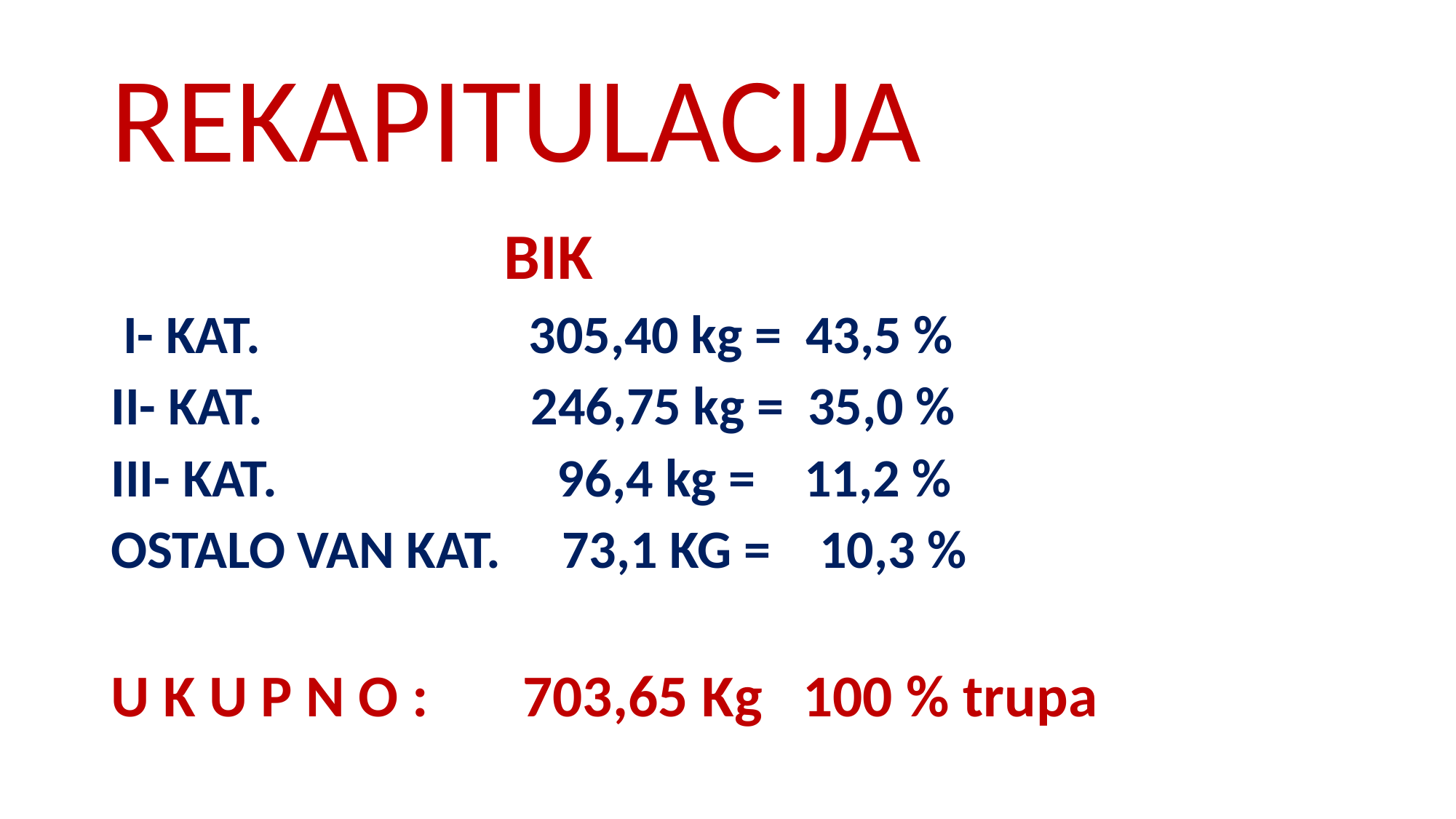

# REKAPITULACIJA
                                              BIK
 I- KAT.                      305,40 kg =  43,5 %
II- KAT.                      246,75 kg =  35,0 %
III- KAT.                       96,4 kg =    11,2 %
OSTALO VAN KAT.     73,1 KG =    10,3 %

U K U P N O :       703,65 Kg   100 % trupa